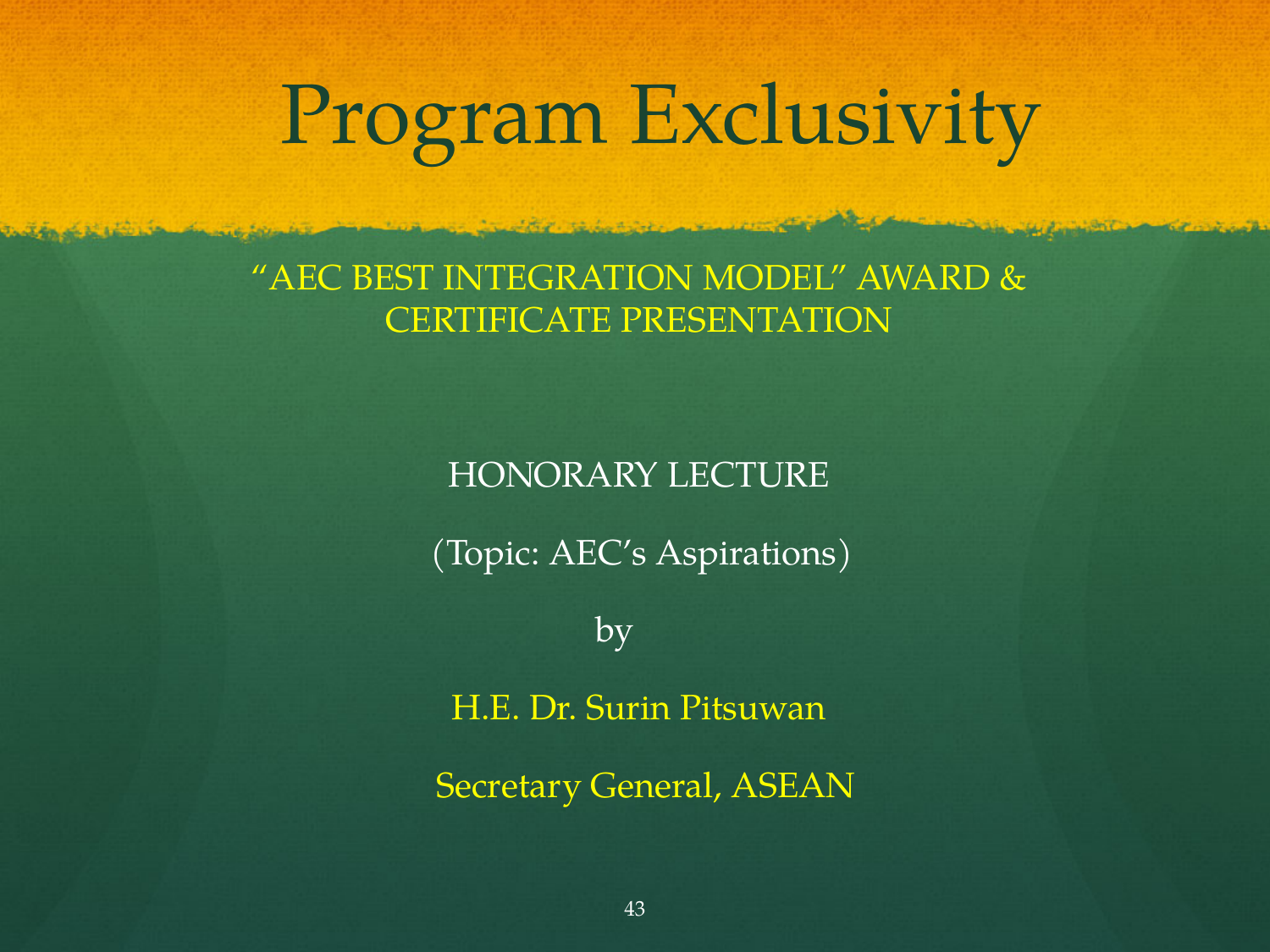

# Program Exclusivity
	“AEC BEST INTEGRATION MODEL” AWARD & CERTIFICATE PRESENTATION

	HONORARY LECTURE
      (Topic: AEC’s Aspirations)
by
	H.E. Dr. Surin Pitsuwan
       Secretary General, ASEAN

43